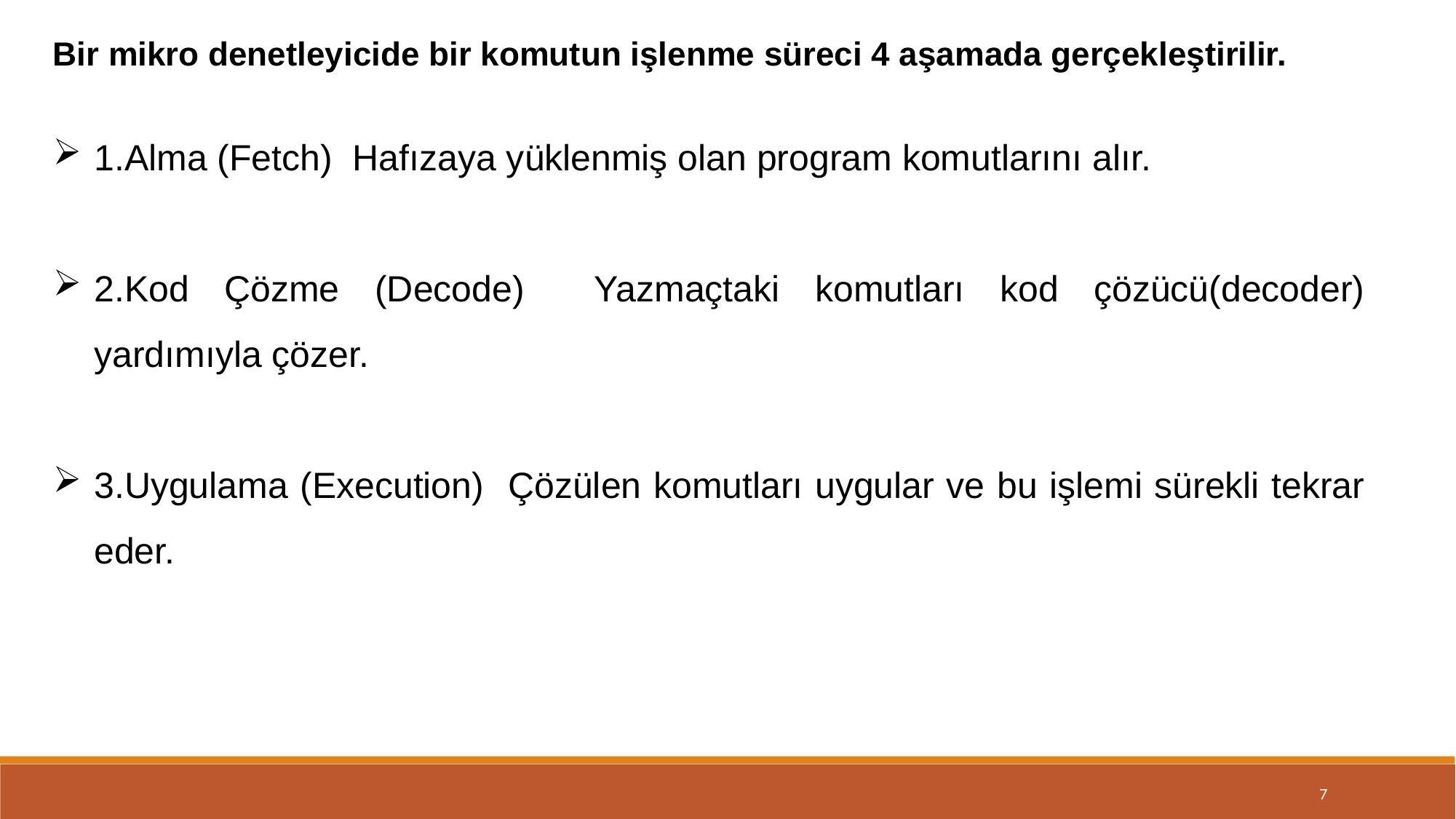

Bir mikro denetleyicide bir komutun işlenme süreci 4 aşamada gerçekleştirilir.

1.Alma (Fetch)  Hafızaya yüklenmiş olan program komutlarını alır.

2.Kod Çözme (Decode)  Yazmaçtaki komutları kod çözücü(decoder) yardımıyla çözer.

3.Uygulama (Execution)  Çözülen komutları uygular ve bu işlemi sürekli tekrar eder.

7